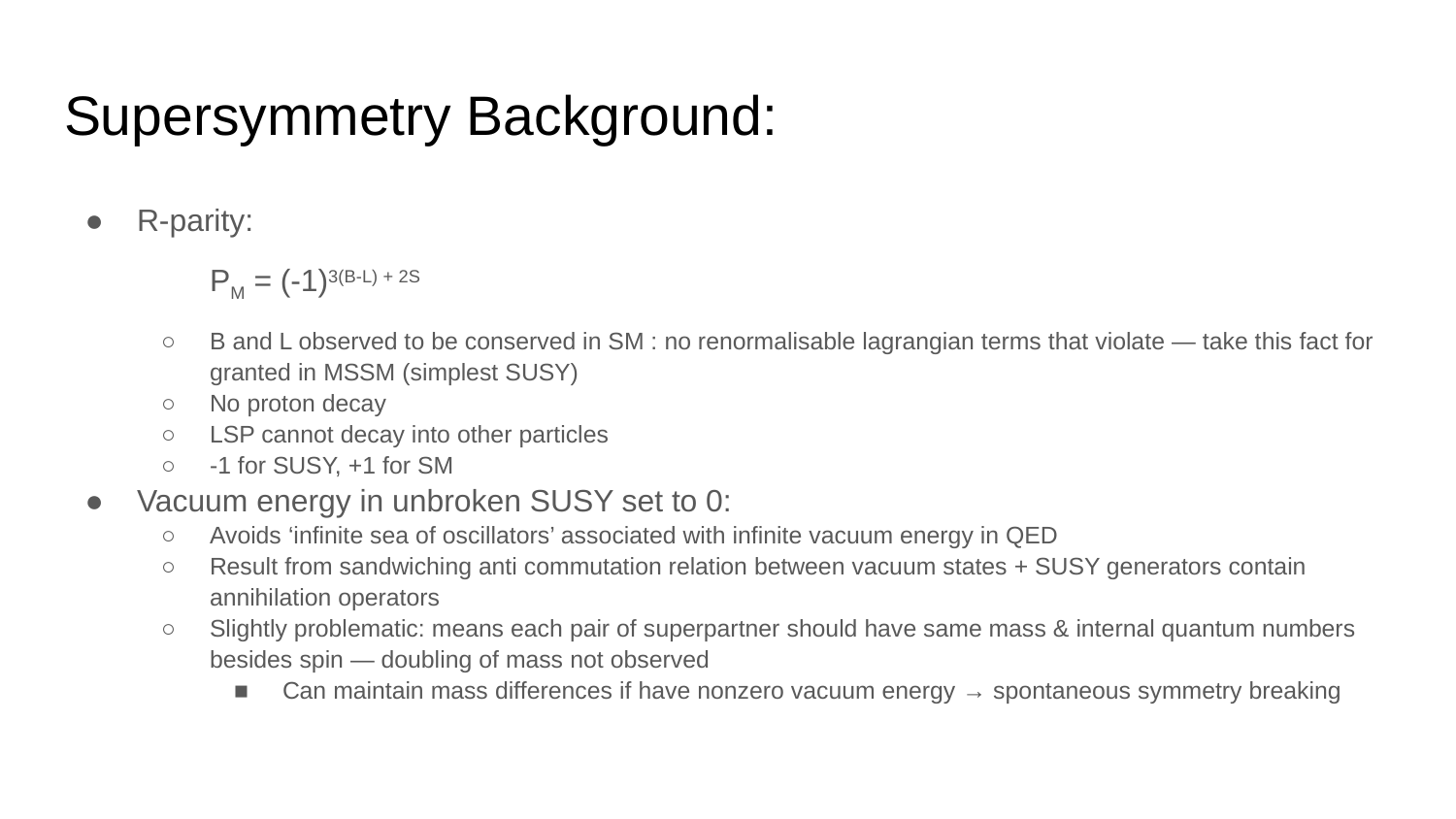

# Supersymmetry Background:
R-parity:
PM = (-1)3(B-L) + 2S
B and L observed to be conserved in SM : no renormalisable lagrangian terms that violate — take this fact for granted in MSSM (simplest SUSY)
No proton decay
LSP cannot decay into other particles
-1 for SUSY, +1 for SM
Vacuum energy in unbroken SUSY set to 0:
Avoids ‘infinite sea of oscillators’ associated with infinite vacuum energy in QED
Result from sandwiching anti commutation relation between vacuum states + SUSY generators contain annihilation operators
Slightly problematic: means each pair of superpartner should have same mass & internal quantum numbers besides spin — doubling of mass not observed
Can maintain mass differences if have nonzero vacuum energy → spontaneous symmetry breaking